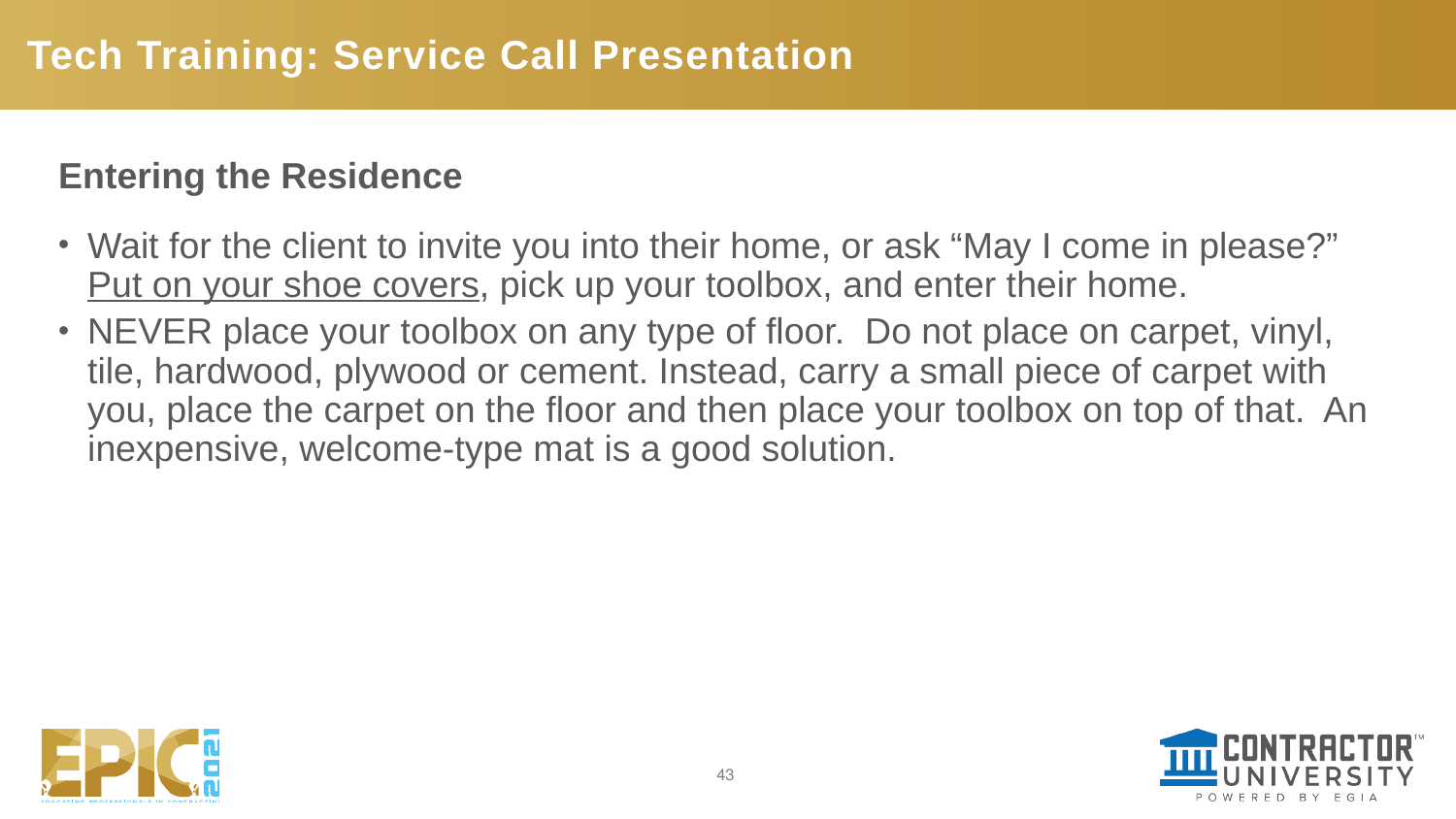

# Tech Training: Service Call Presentation
Entering the Residence

Wait for the client to invite you into their home, or ask “May I come in please?” Put on your shoe covers, pick up your toolbox, and enter their home.
NEVER place your toolbox on any type of floor.  Do not place on carpet, vinyl, tile, hardwood, plywood or cement. Instead, carry a small piece of carpet with you, place the carpet on the floor and then place your toolbox on top of that.  An inexpensive, welcome-type mat is a good solution.